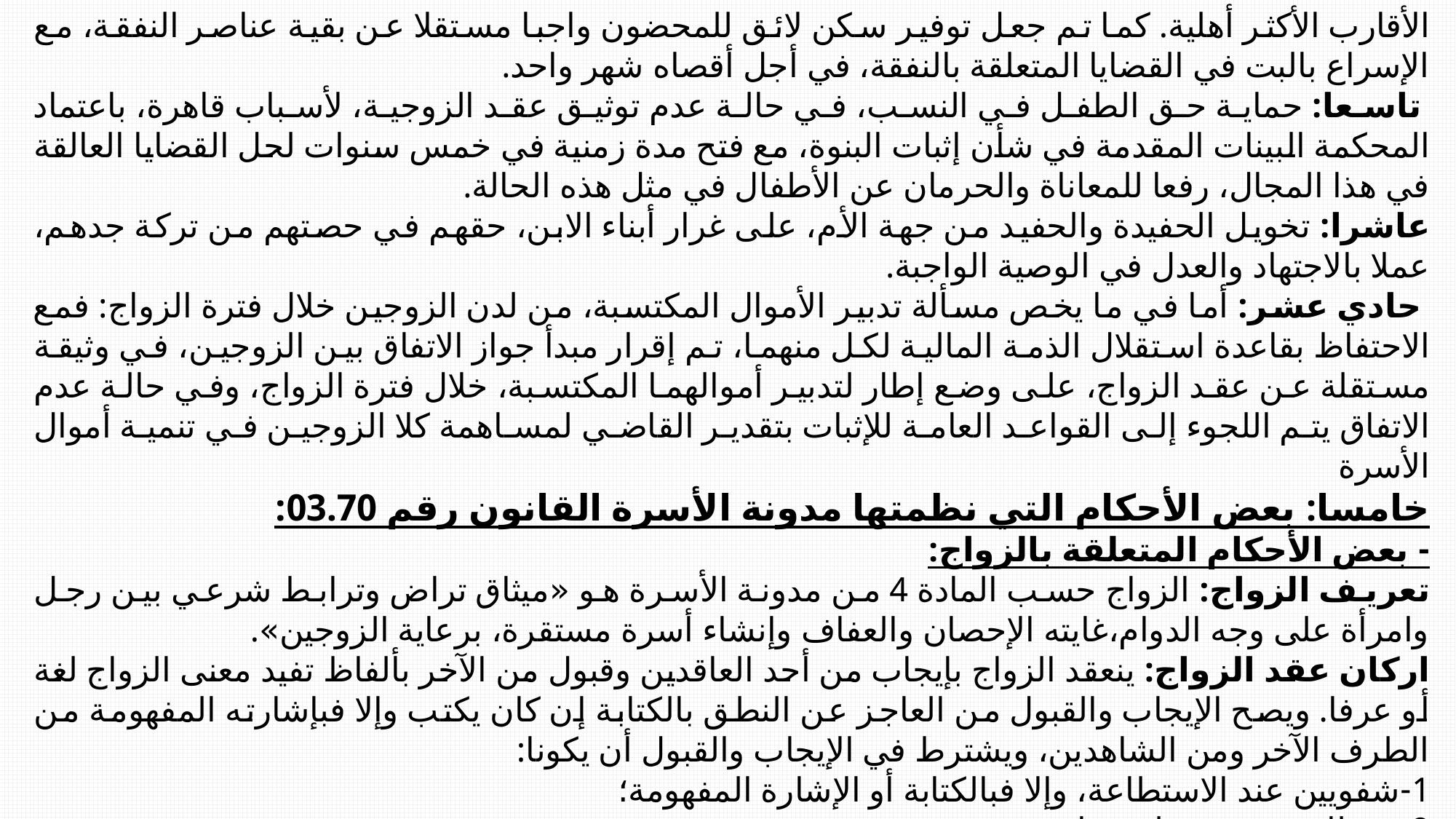

الأقارب الأكثر أهلية. كما تم جعل توفير سكن لائق للمحضون واجبا مستقلا عن بقية عناصر النفقة، مع الإسراع بالبت في القضايا المتعلقة بالنفقة، في أجل أقصاه شهر واحد.
 تاسعا: حماية حق الطفل في النسب، في حالة عدم توثيق عقد الزوجية، لأسباب قاهرة، باعتماد المحكمة البينات المقدمة في شأن إثبات البنوة، مع فتح مدة زمنية في خمس سنوات لحل القضايا العالقة في هذا المجال، رفعا للمعاناة والحرمان عن الأطفال في مثل هذه الحالة.
عاشرا: تخويل الحفيدة والحفيد من جهة الأم، على غرار أبناء الابن، حقهم في حصتهم من تركة جدهم، عملا بالاجتهاد والعدل في الوصية الواجبة.
 حادي عشر: أما في ما يخص مسألة تدبير الأموال المكتسبة، من لدن الزوجين خلال فترة الزواج: فمع الاحتفاظ بقاعدة استقلال الذمة المالية لكل منهما، تم إقرار مبدأ جواز الاتفاق بين الزوجين، في وثيقة مستقلة عن عقد الزواج، على وضع إطار لتدبير أموالهما المكتسبة، خلال فترة الزواج، وفي حالة عدم الاتفاق يتم اللجوء إلى القواعد العامة للإثبات بتقدير القاضي لمساهمة كلا الزوجين في تنمية أموال الأسرة
خامسا: بعض الأحكام التي نظمتها مدونة الأسرة القانون رقم 03.70:
- بعض الأحكام المتعلقة بالزواج:
تعريف الزواج: الزواج حسب المادة 4 من مدونة الأسرة هو «ميثاق تراض وترابط شرعي بين رجل وامرأة على وجه الدوام،غايته الإحصان والعفاف وإنشاء أسرة مستقرة، برعاية الزوجين».
اركان عقد الزواج: ينعقد الزواج بإيجاب من أحد العاقدين وقبول من الآخر بألفاظ تفيد معنى الزواج لغة أو عرفا. ويصح الإيجاب والقبول من العاجز عن النطق بالكتابة إن كان يكتب وإلا فبإشارته المفهومة من الطرف الآخر ومن الشاهدين، ويشترط في الإيجاب والقبول أن يكونا:
1-شفويين عند الاستطاعة، وإلا فبالكتابة أو الإشارة المفهومة؛
2- متطابقين في مجلس واحد؛